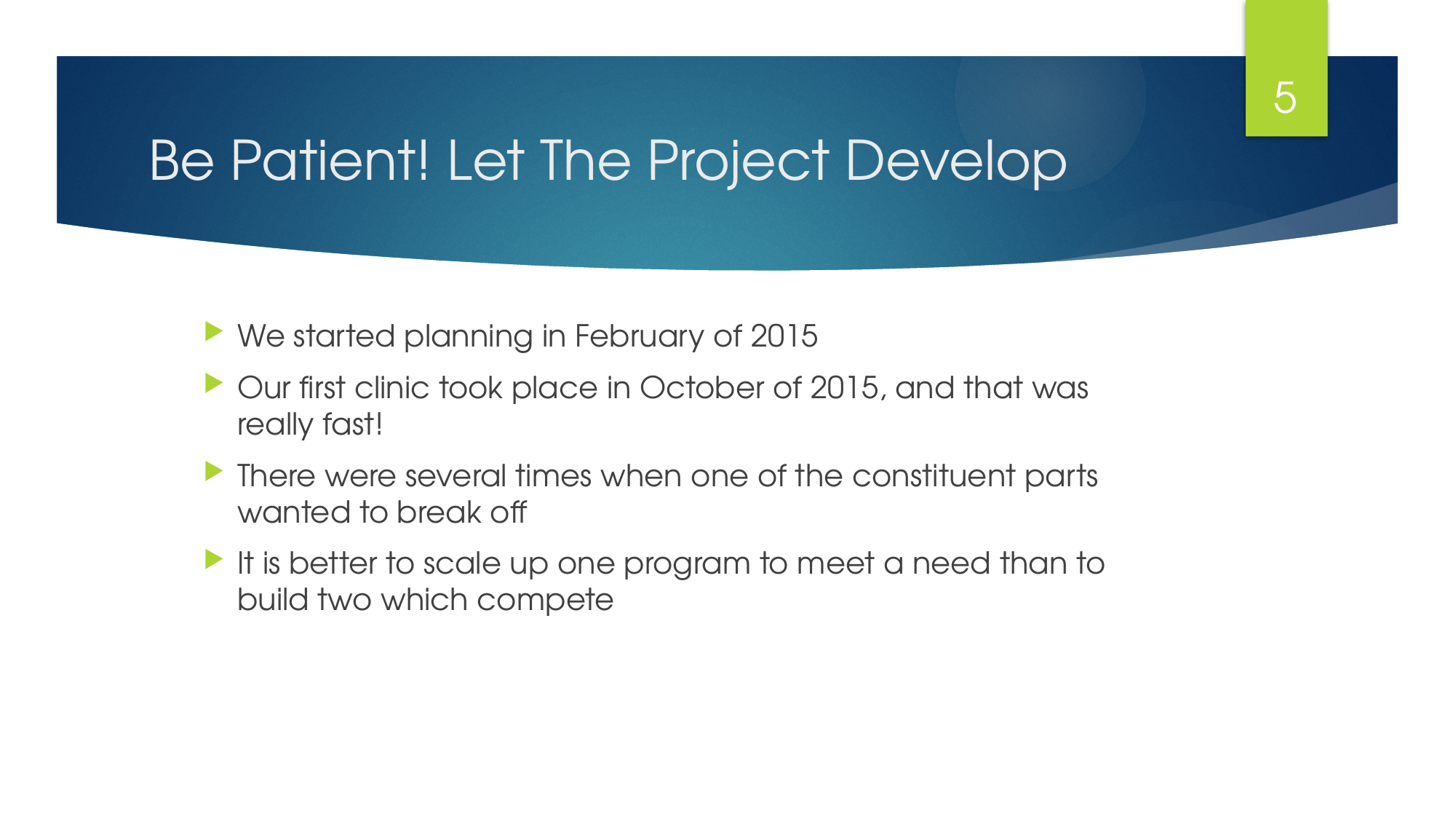

5
# Be Patient! Let The Project Develop
We started planning in February of 2015
Our first clinic took place in October of 2015, and that was really fast!
There were several times when one of the constituent parts wanted to break off
It is better to scale up one program to meet a need than to build two which compete